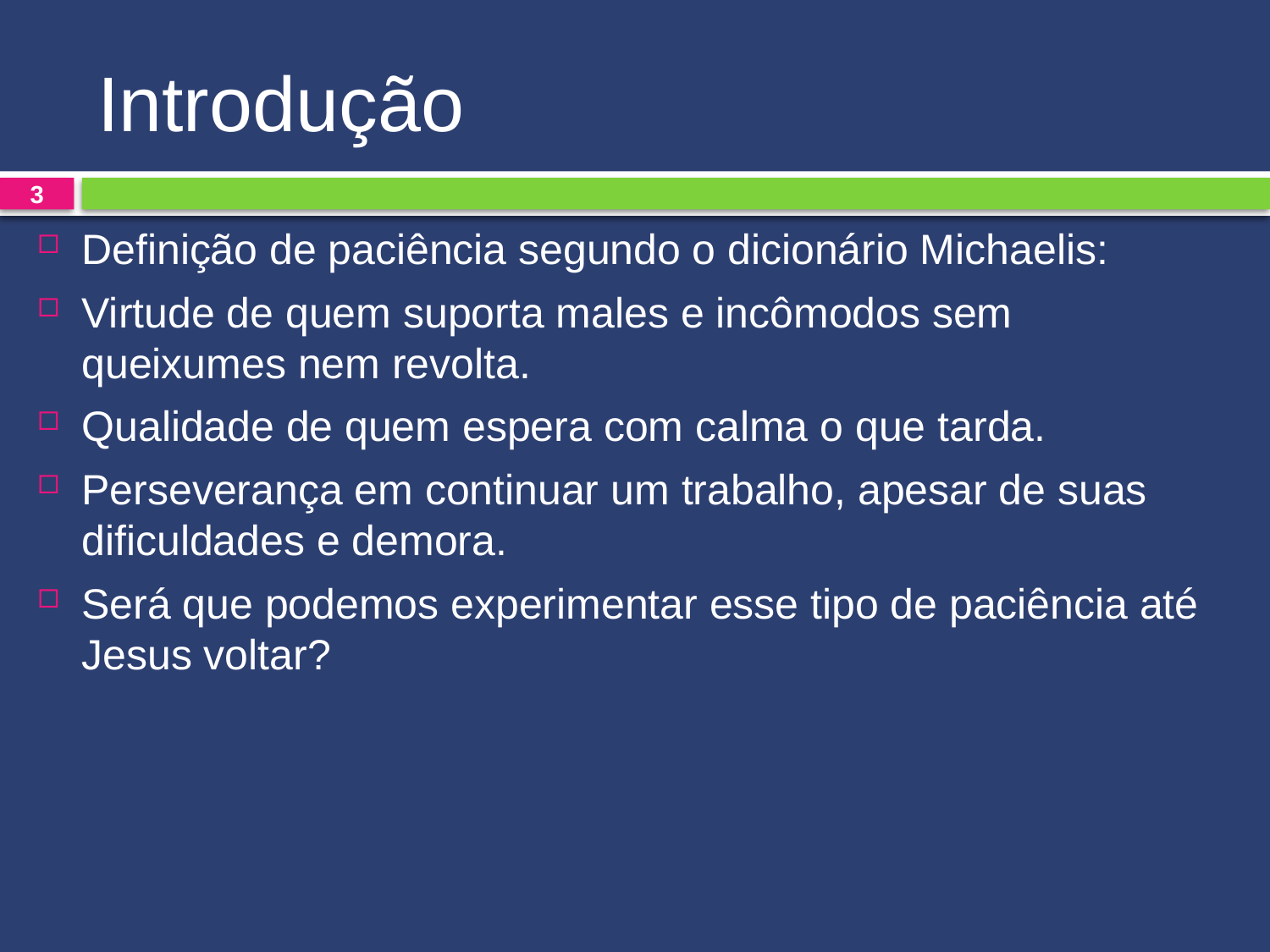

# Introdução
3
Definição de paciência segundo o dicionário Michaelis:
Virtude de quem suporta males e incômodos sem queixumes nem revolta.
Qualidade de quem espera com calma o que tarda.
Perseverança em continuar um trabalho, apesar de suas dificuldades e demora.
Será que podemos experimentar esse tipo de paciência até Jesus voltar?